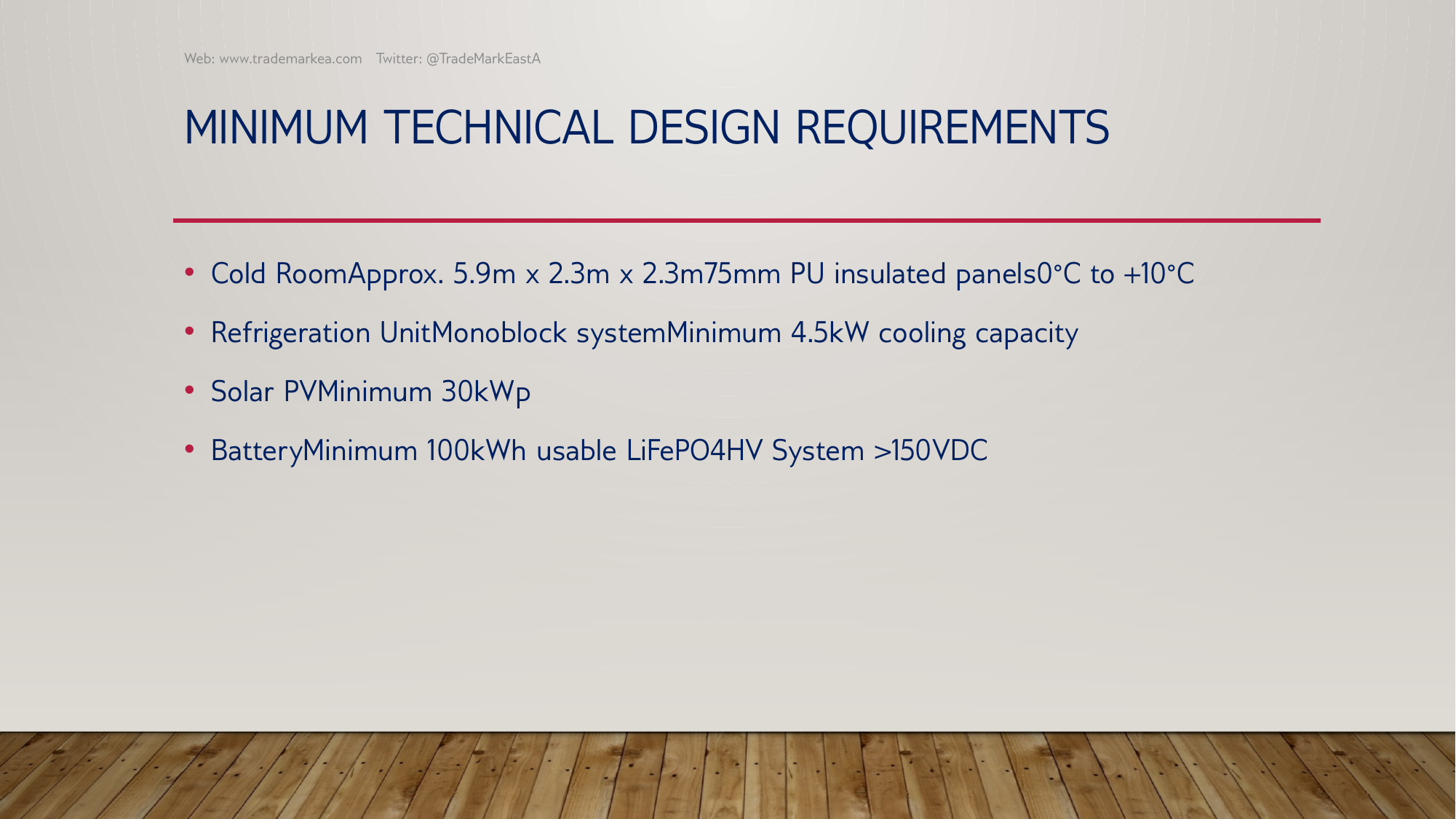

Web: www.trademarkea.com   Twitter: @TradeMarkEastA
# Minimum Technical Design Requirements
Cold RoomApprox. 5.9m x 2.3m x 2.3m75mm PU insulated panels0°C to +10°C
Refrigeration UnitMonoblock systemMinimum 4.5kW cooling capacity
Solar PVMinimum 30kWp
BatteryMinimum 100kWh usable LiFePO4HV System >150VDC